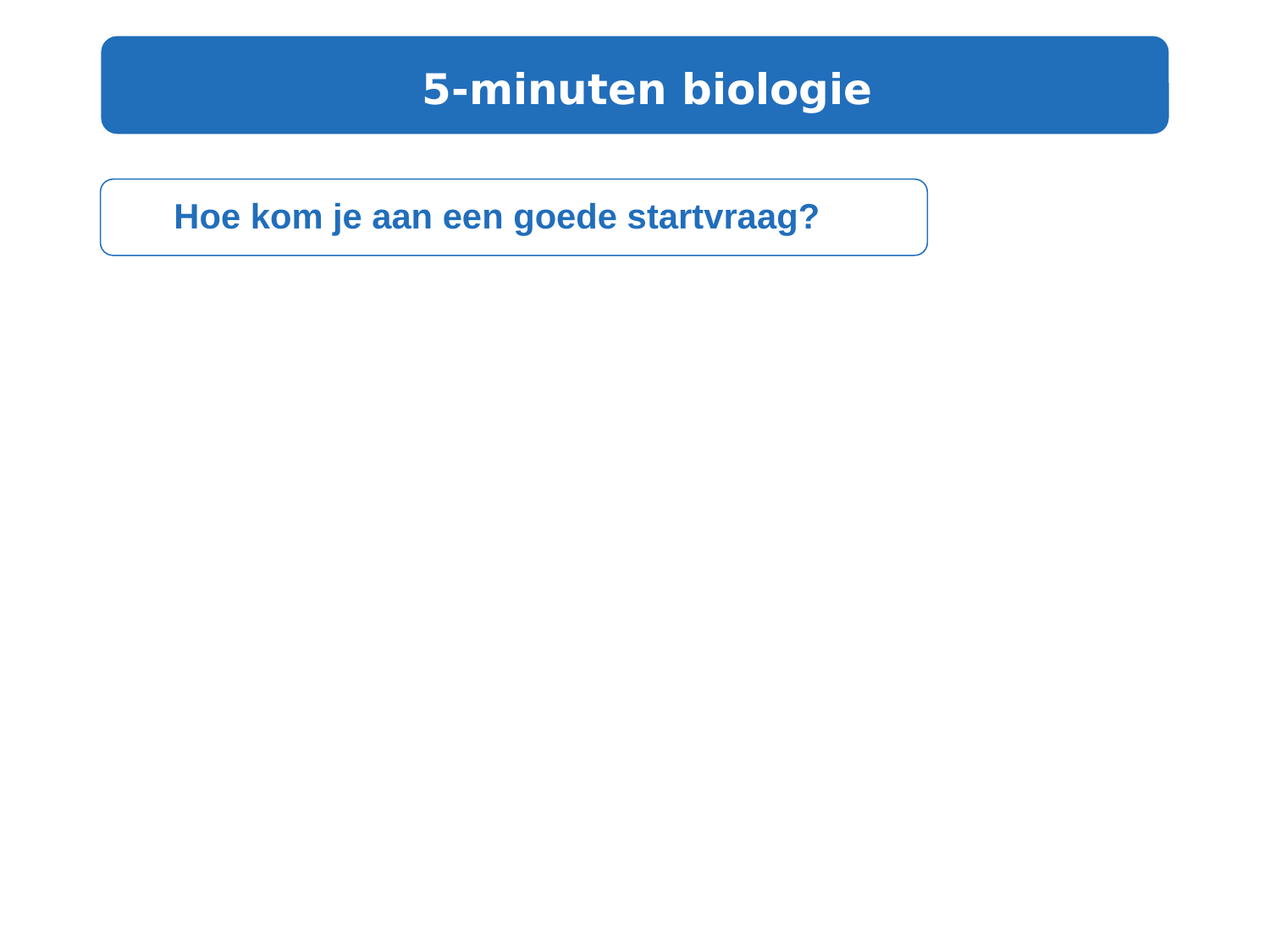

5-minuten biologie
Hoe kom je aan een goede startvraag?